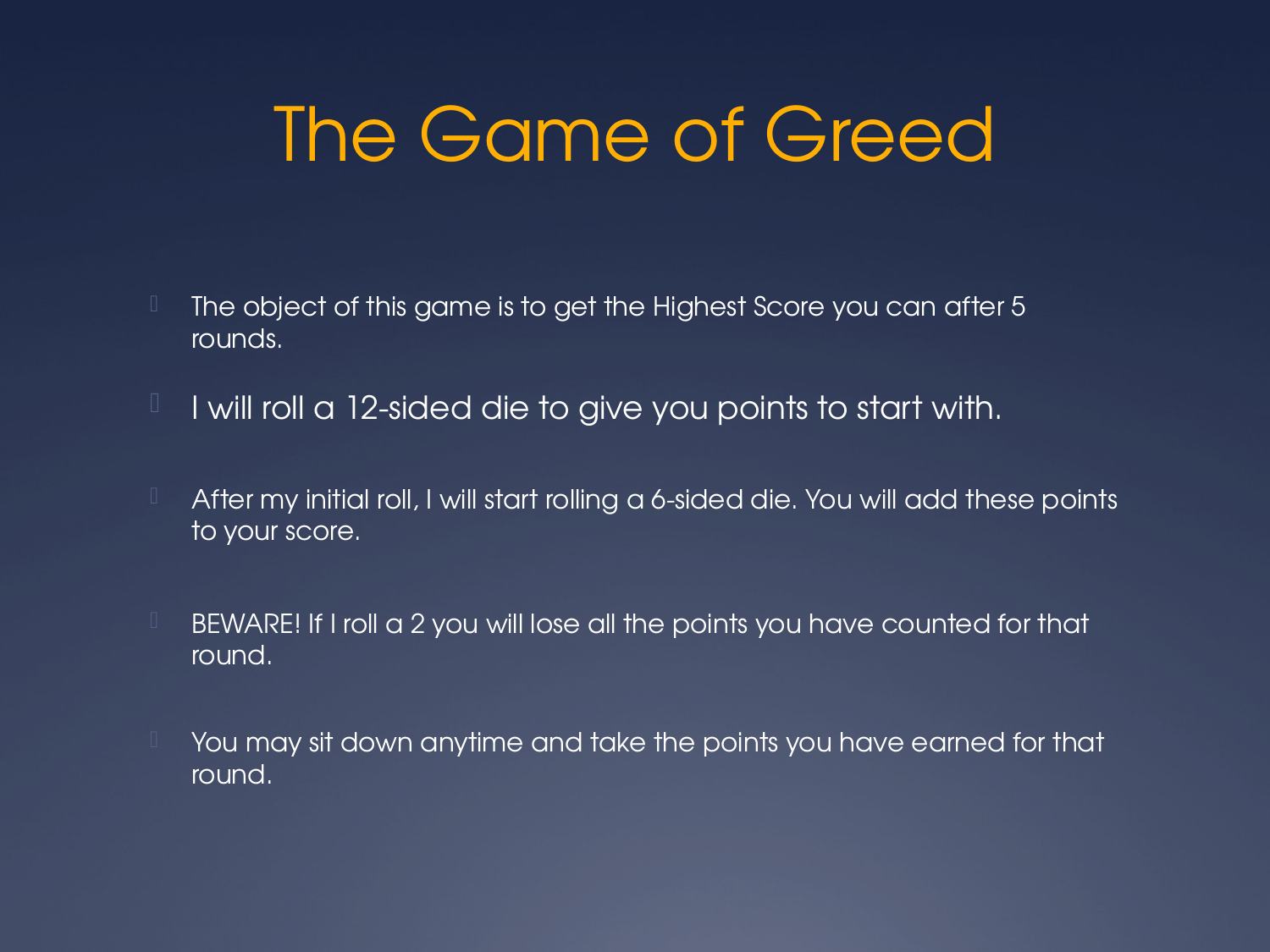

# The Game of Greed
The object of this game is to get the Highest Score you can after 5 rounds.

I will roll a 12-sided die to give you points to start with.

After my initial roll, I will start rolling a 6-sided die. You will add these points to your score.

BEWARE! If I roll a 2 you will lose all the points you have counted for that round.

You may sit down anytime and take the points you have earned for that round.